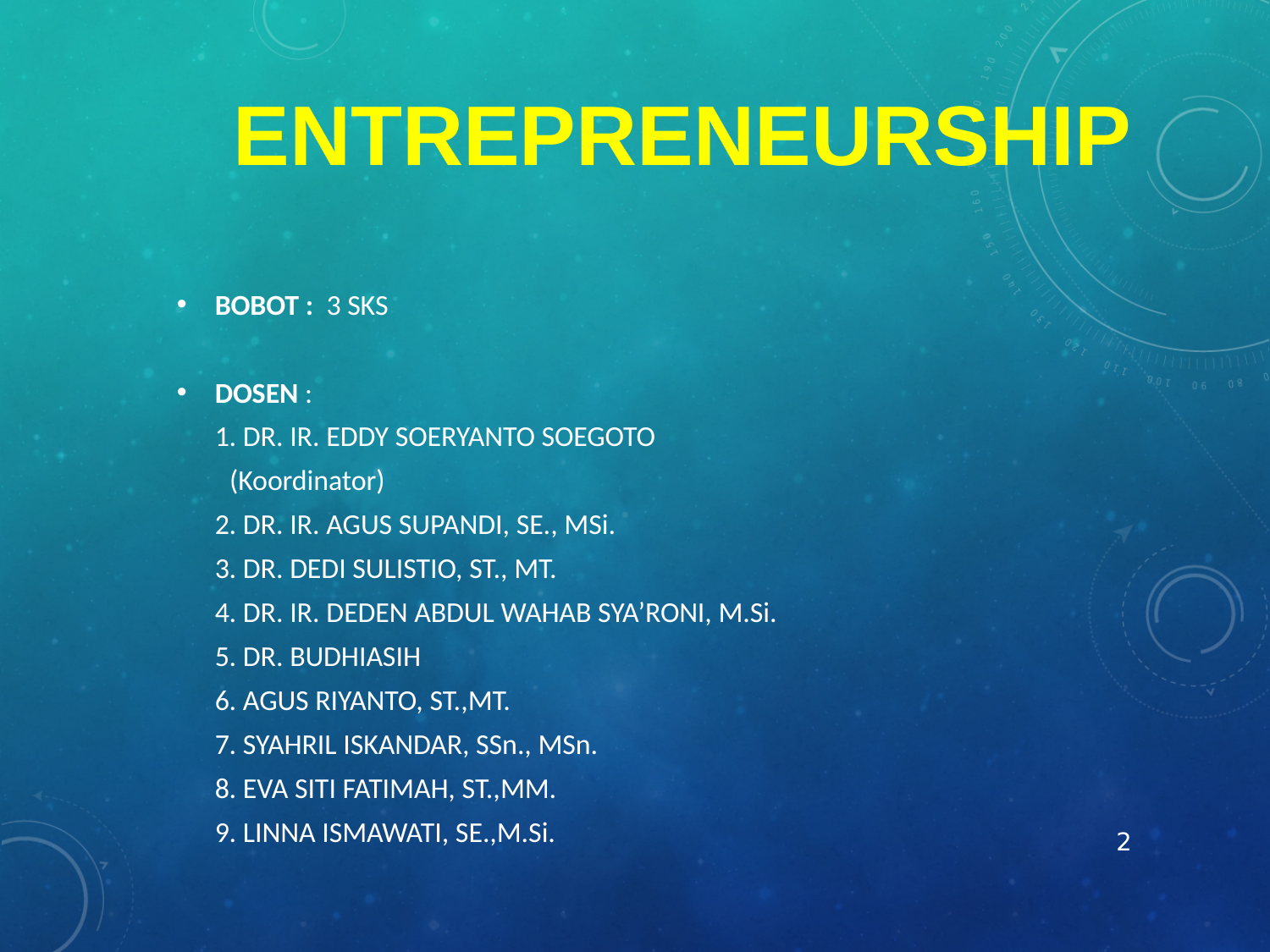

# ENTREPRENEURSHIP
BOBOT :  3 SKS

DOSEN :
 	1. DR. IR. EDDY SOERYANTO SOEGOTO
        (Koordinator)
	2. DR. IR. AGUS SUPANDI, SE., MSi.
	3. DR. DEDI SULISTIO, ST., MT.
	4. DR. IR. DEDEN ABDUL WAHAB SYA’RONI, M.Si.
	5. DR. BUDHIASIH
	6. AGUS RIYANTO, ST.,MT.
	7. SYAHRIL ISKANDAR, SSn., MSn.
	8. EVA SITI FATIMAH, ST.,MM.
	9. LINNA ISMAWATI, SE.,M.Si.

2